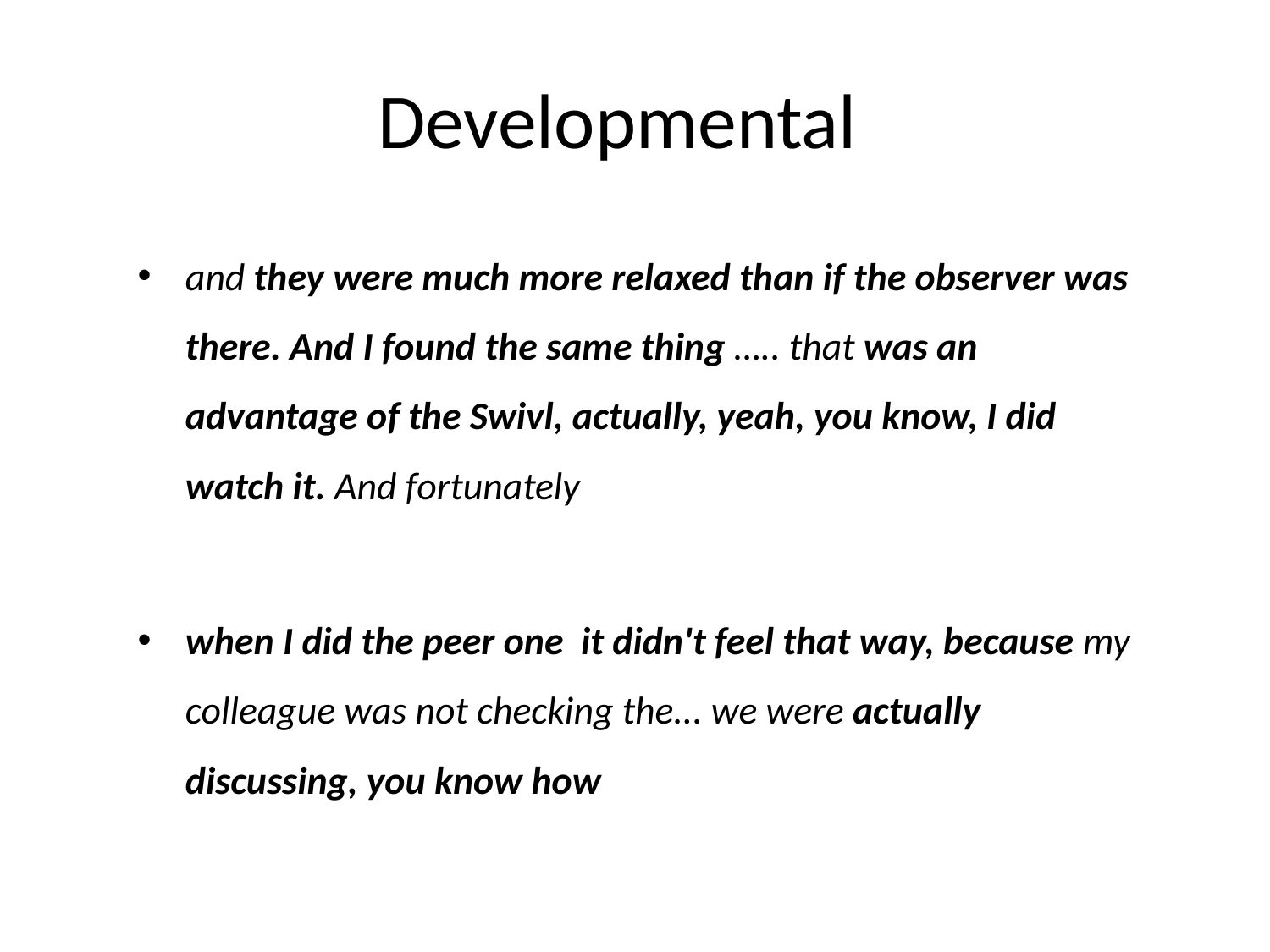

# Developmental

and they were much more relaxed than if the observer was there. And I found the same thing ….. that was an advantage of the Swivl, actually, yeah, you know, I did watch it. And fortunately

when I did the peer one  it didn't feel that way, because my colleague was not checking the... we were actually discussing, you know how